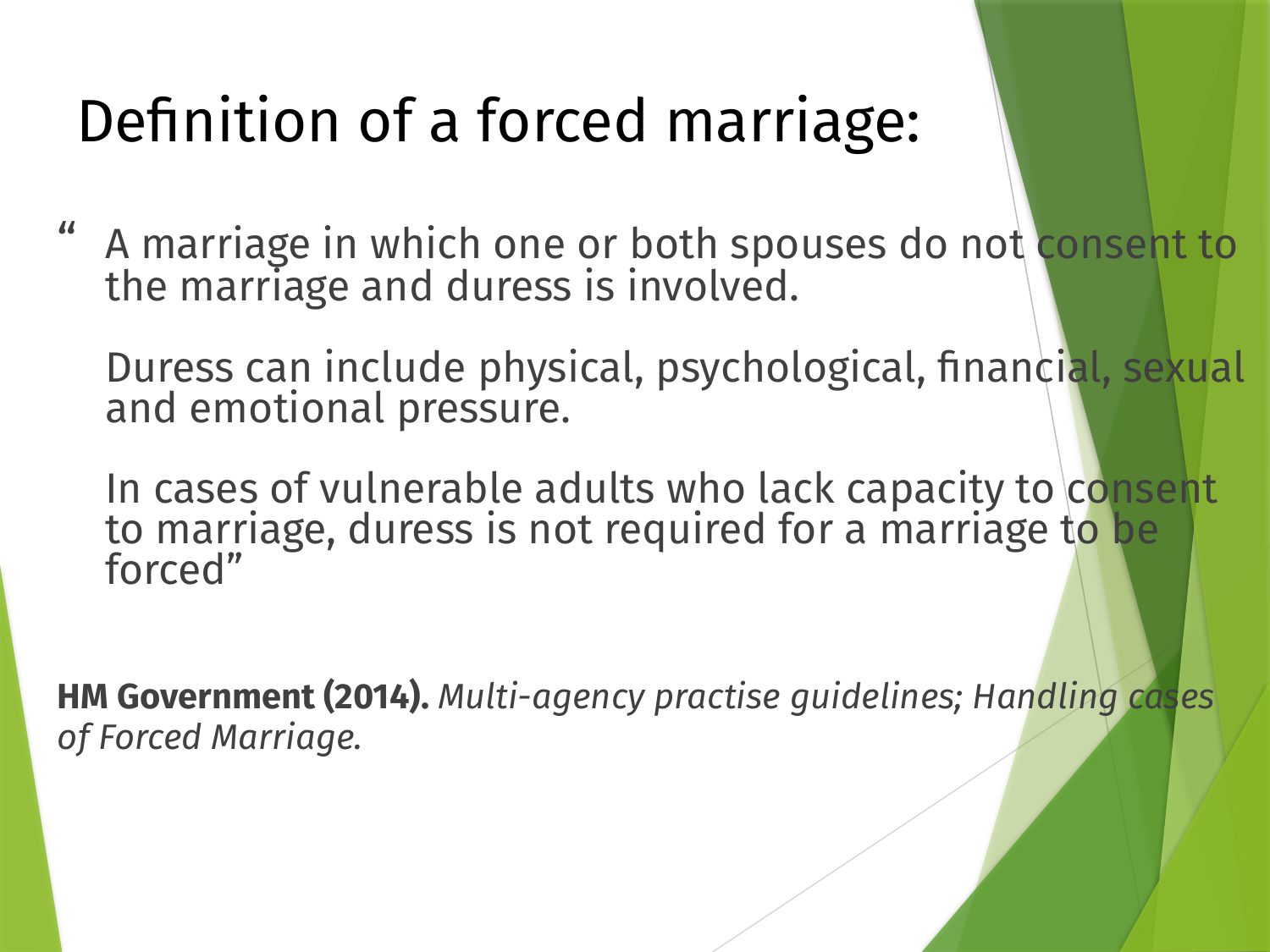

# Definition of a forced marriage:
“	A marriage in which one or both spouses do not consent to the marriage and duress is involved.

	Duress can include physical, psychological, financial, sexual and emotional pressure.

	In cases of vulnerable adults who lack capacity to consent to marriage, duress is not required for a marriage to be forced”

HM Government (2014). Multi-agency practise guidelines; Handling cases
of Forced Marriage.